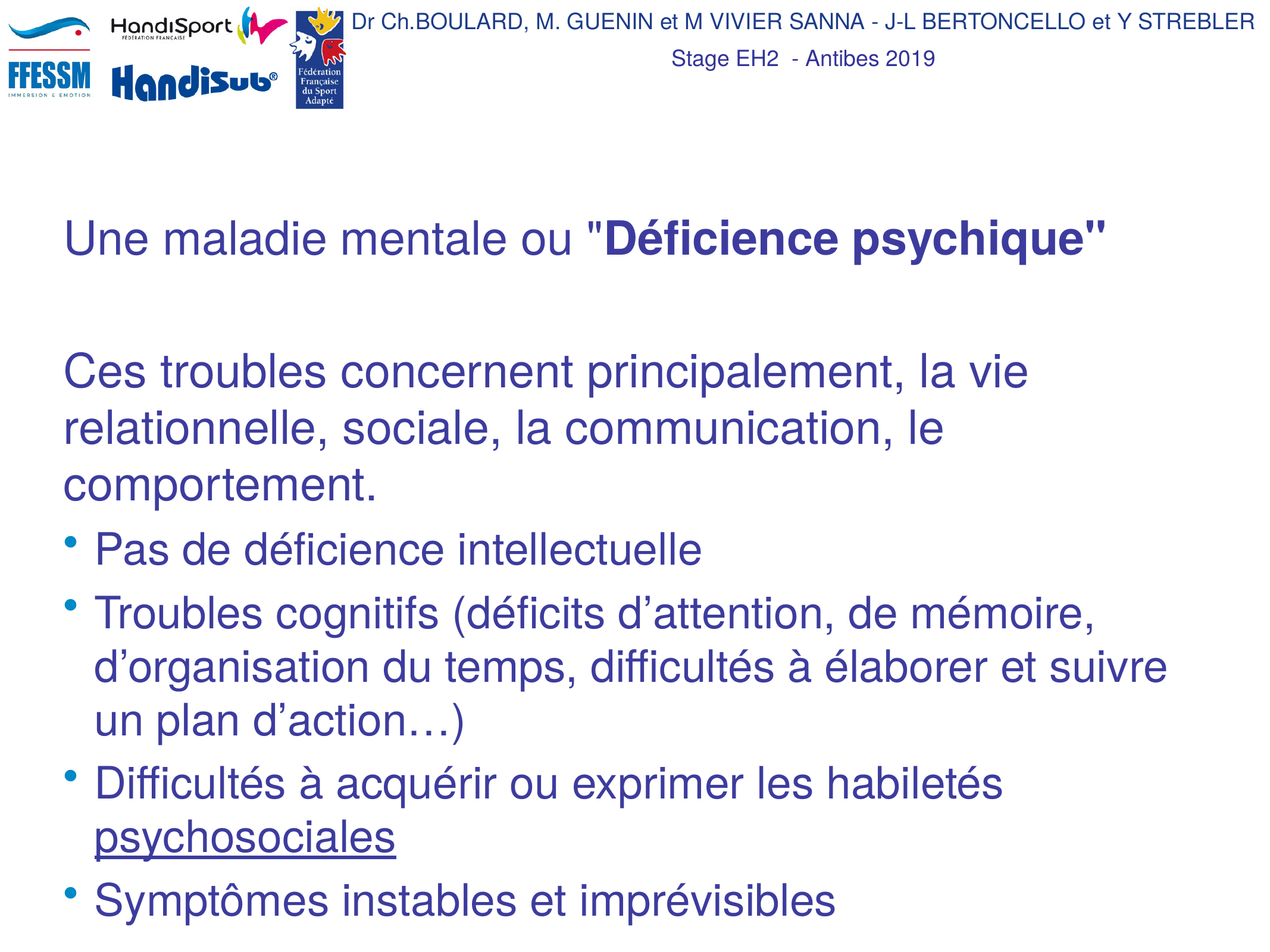

Une maladie mentale ou "Déficience psychique"

Ces troubles concernent principalement, la vie relationnelle, sociale, la communication, le comportement.
Pas de déficience intellectuelle
Troubles cognitifs (déficits d’attention, de mémoire, d’organisation du temps, difficultés à élaborer et suivre un plan d’action…)
Difficultés à acquérir ou exprimer les habiletés psychosociales
Symptômes instables et imprévisibles